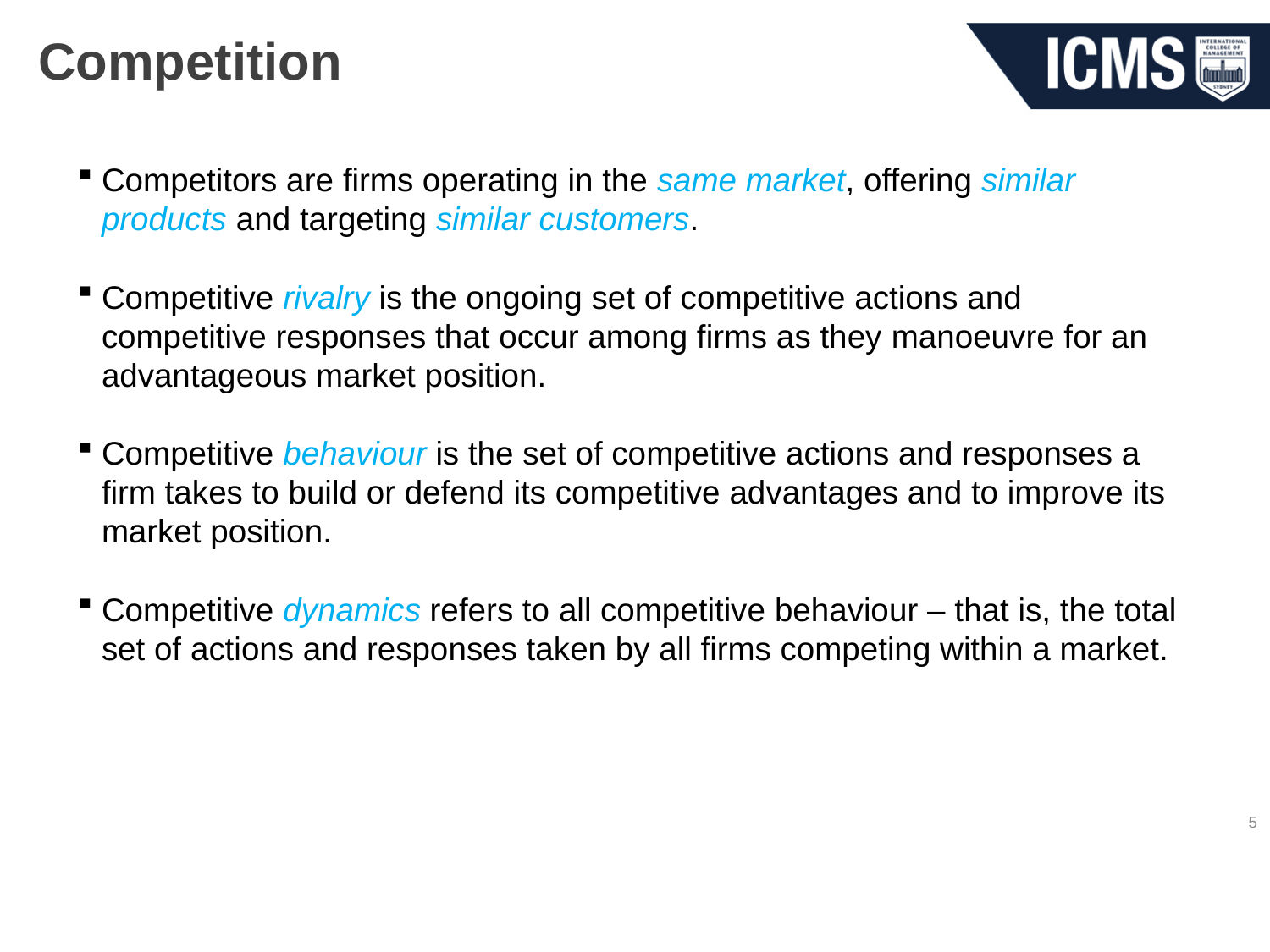

# Competition

Competitors are firms operating in the same market, offering similar products and targeting similar customers.

Competitive rivalry is the ongoing set of competitive actions and competitive responses that occur among firms as they manoeuvre for an advantageous market position.

Competitive behaviour is the set of competitive actions and responses a firm takes to build or defend its competitive advantages and to improve its market position.

Competitive dynamics refers to all competitive behaviour – that is, the total set of actions and responses taken by all firms competing within a market.
5